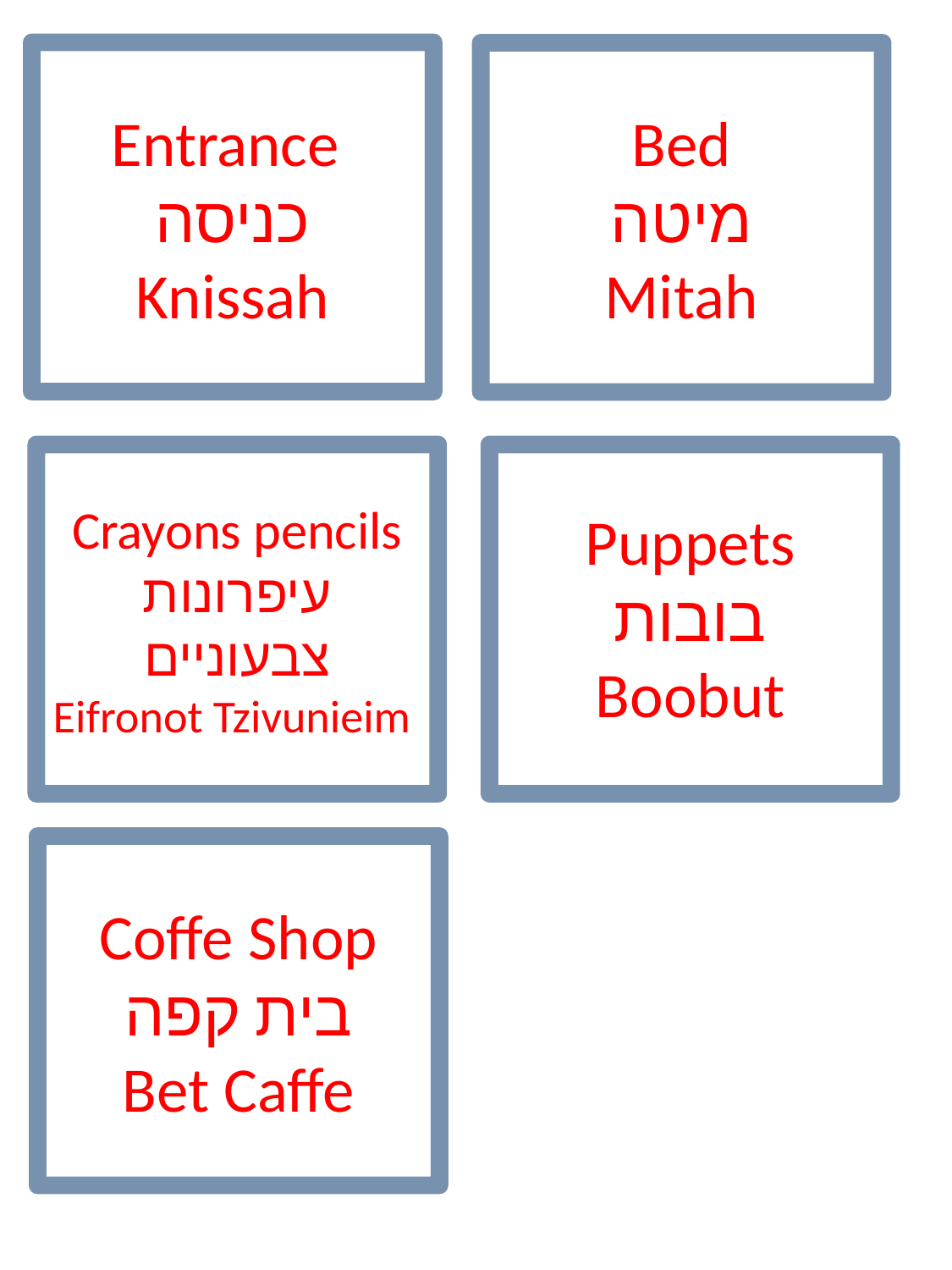

Entrance
כניסה
Knissah
Bed
מיטה
Mitah
Crayons pencils
עיפרונות צבעוניים
Eifronot Tzivunieim

Puppets
בובות
Boobut
Coffe Shop
בית קפה
Bet Caffe